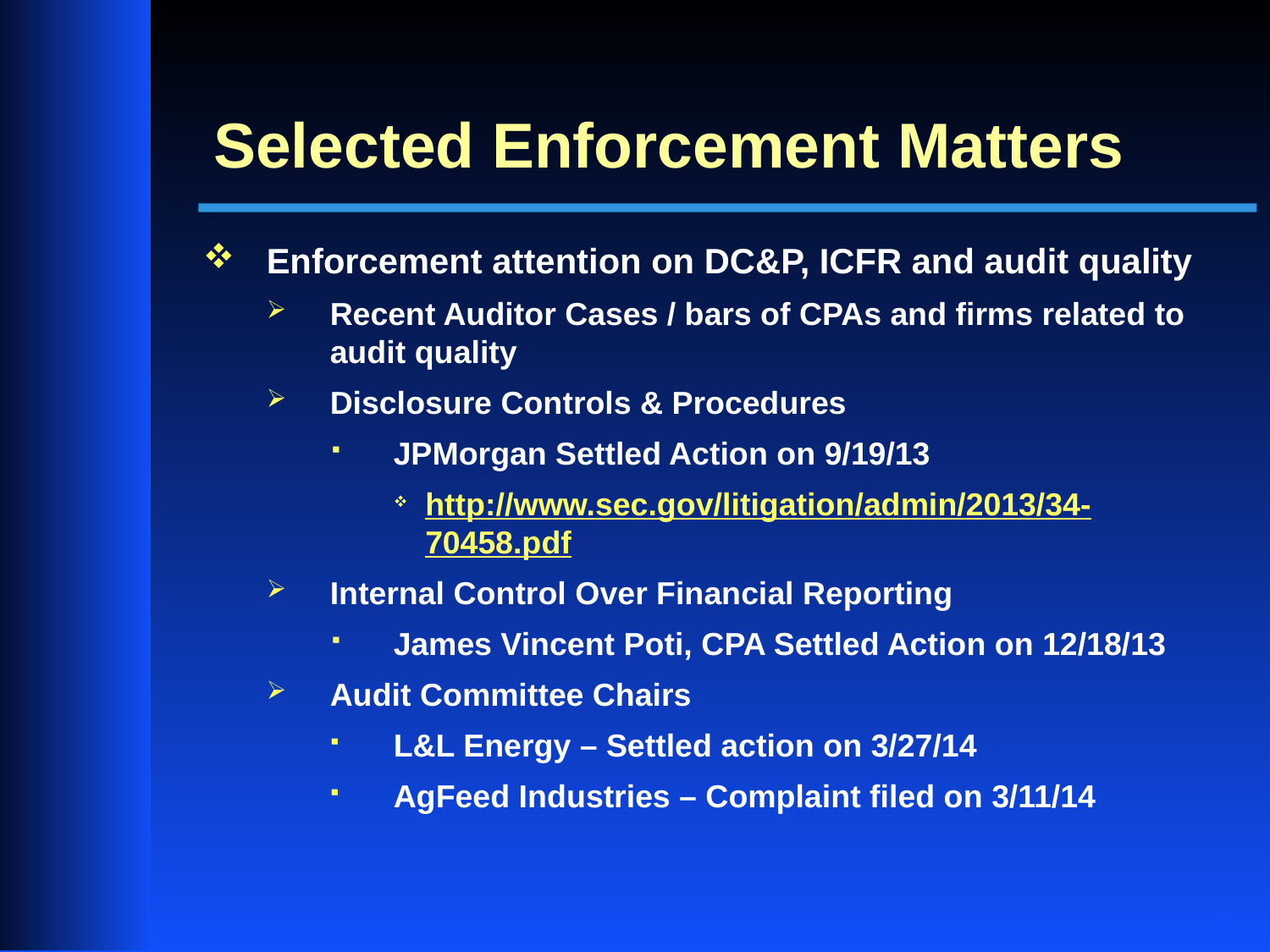

# Selected Enforcement Matters
Enforcement attention on DC&P, ICFR and audit quality
Recent Auditor Cases / bars of CPAs and firms related to audit quality
Disclosure Controls & Procedures
JPMorgan Settled Action on 9/19/13
http://www.sec.gov/litigation/admin/2013/34-70458.pdf
Internal Control Over Financial Reporting
James Vincent Poti, CPA Settled Action on 12/18/13
Audit Committee Chairs
L&L Energy – Settled action on 3/27/14
AgFeed Industries – Complaint filed on 3/11/14